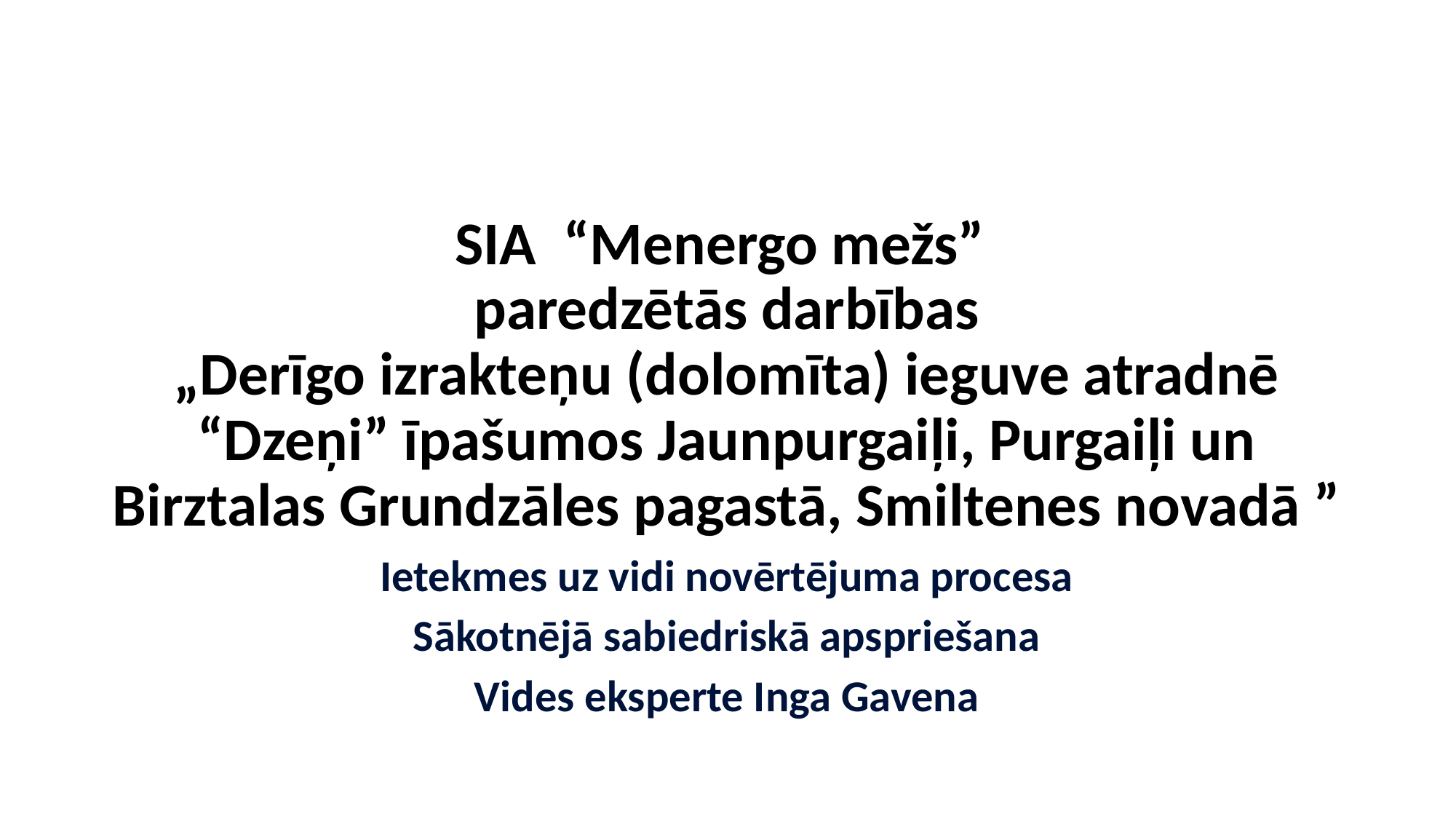

# SIA  “Menergo mežs” paredzētās darbības „Derīgo izrakteņu (dolomīta) ieguve atradnē “Dzeņi” īpašumos Jaunpurgaiļi, Purgaiļi un Birztalas Grundzāles pagastā, Smiltenes novadā ”
Ietekmes uz vidi novērtējuma procesa
Sākotnējā sabiedriskā apspriešana
Vides eksperte Inga Gavena